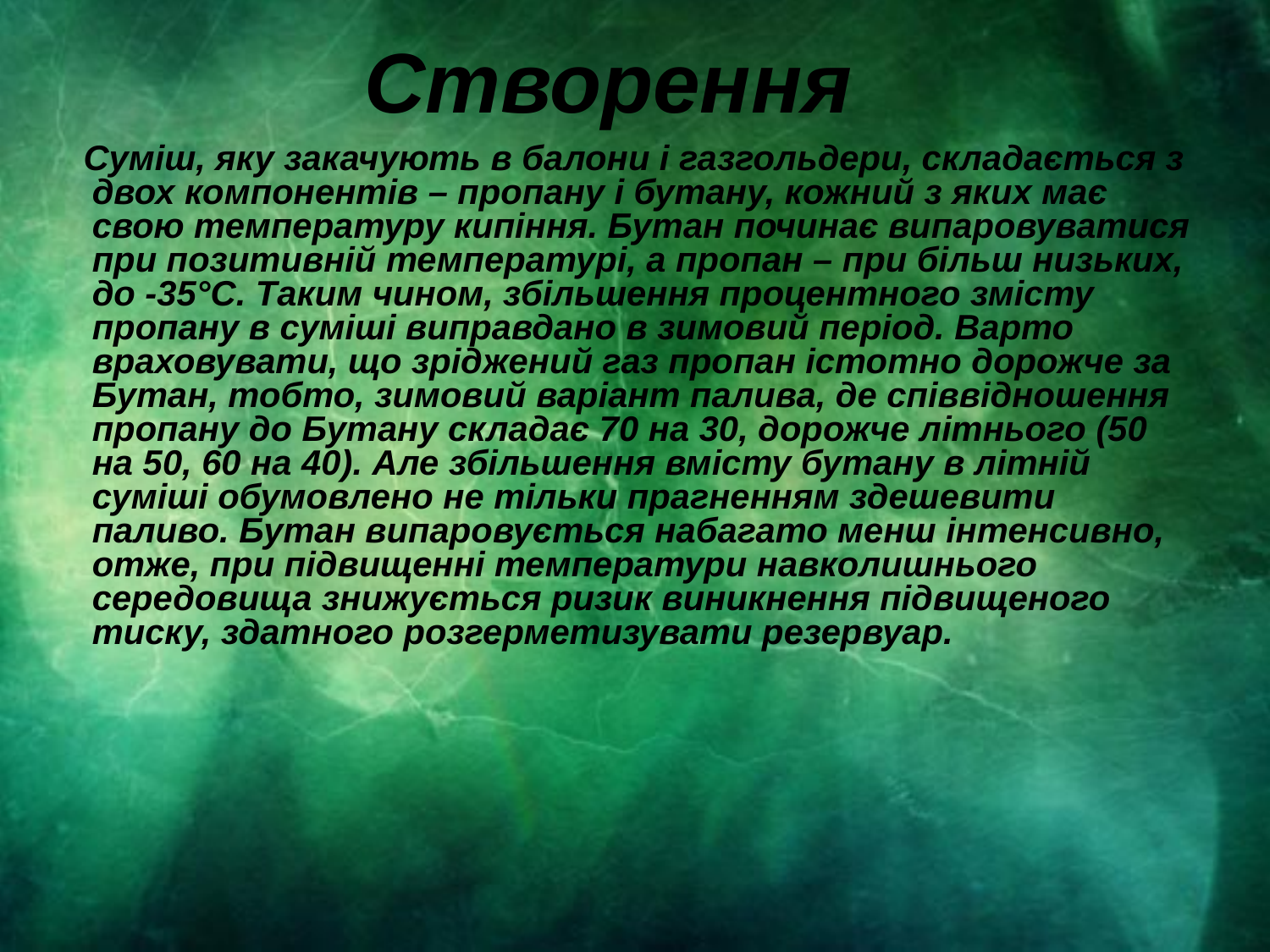

# Створення
    Суміш, яку закачують в балони і газгольдери, складається з двох компонентів – пропану і бутану, кожний з яких має свою температуру кипіння. Бутан починає випаровуватися при позитивній температурі, а пропан – при більш низьких, до -35°С. Таким чином, збільшення процентного змісту пропану в суміші виправдано в зимовий період. Варто враховувати, що зріджений газ пропан істотно дорожче за Бутан, тобто, зимовий варіант палива, де співвідношення пропану до Бутану складає 70 на 30, дорожче літнього (50 на 50, 60 на 40). Але збільшення вмісту бутану в літній суміші обумовлено не тільки прагненням здешевити паливо. Бутан випаровується набагато менш інтенсивно, отже, при підвищенні температури навколишнього середовища знижується ризик виникнення підвищеного тиску, здатного розгерметизувати резервуар.